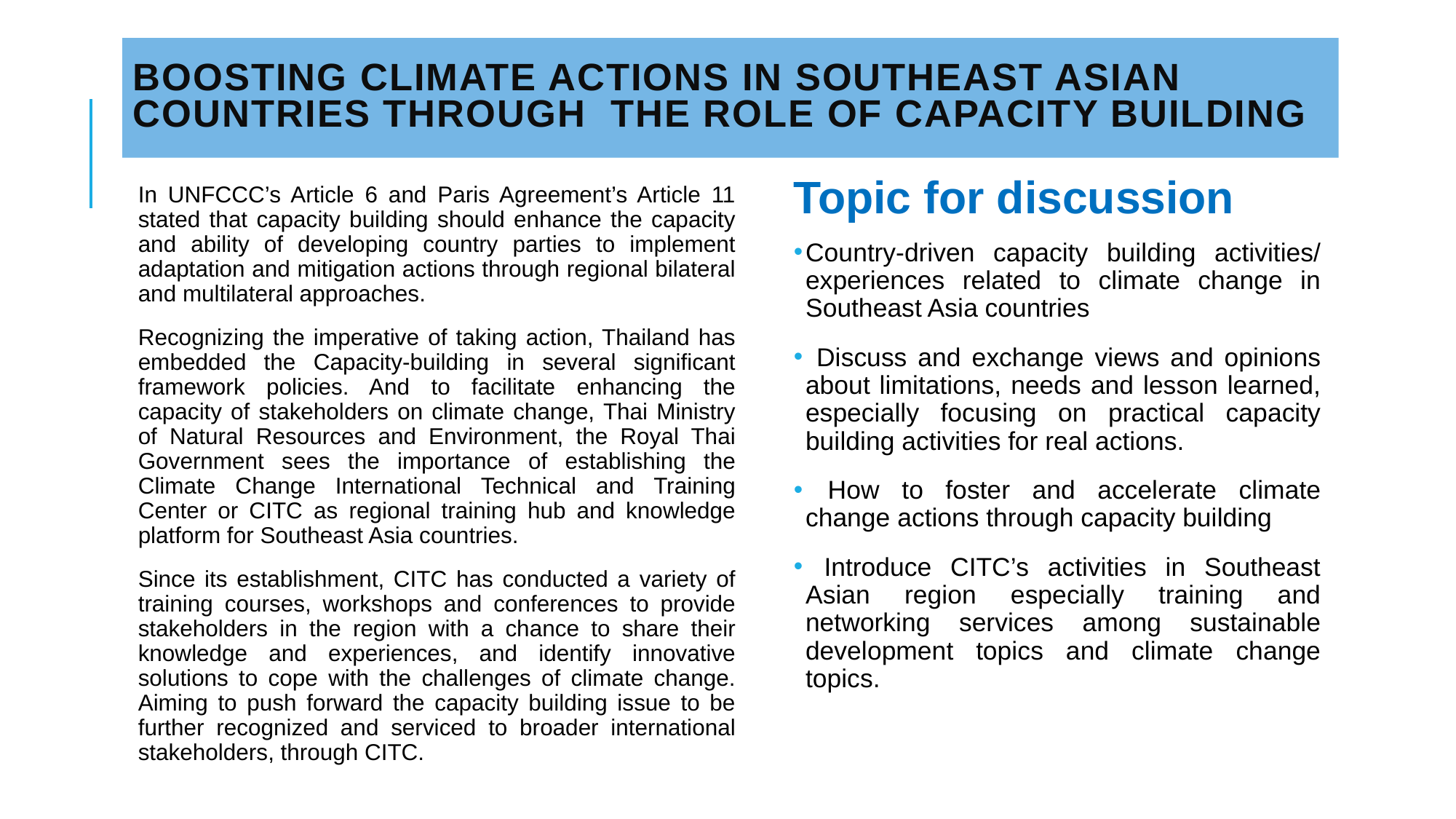

# Boosting Climate Actions in Southeast Asian Countries through  the role of capacity building
In UNFCCC’s Article 6 and Paris Agreement’s Article 11 stated that capacity building should enhance the capacity and ability of developing country parties to implement adaptation and mitigation actions through regional bilateral and multilateral approaches.
Recognizing the imperative of taking action, Thailand has embedded the Capacity-building in several significant framework policies. And to facilitate enhancing the capacity of stakeholders on climate change, Thai Ministry of Natural Resources and Environment, the Royal Thai Government sees the importance of establishing the Climate Change International Technical and Training Center or CITC as regional training hub and knowledge platform for Southeast Asia countries.
Since its establishment, CITC has conducted a variety of training courses, workshops and conferences to provide stakeholders in the region with a chance to share their knowledge and experiences, and identify innovative solutions to cope with the challenges of climate change. Aiming to push forward the capacity building issue to be further recognized and serviced to broader international stakeholders, through CITC.

Topic for discussion
Country-driven capacity building activities/ experiences related to climate change in Southeast Asia countries
 Discuss and exchange views and opinions about limitations, needs and lesson learned, especially focusing on practical capacity building activities for real actions.
 How to foster and accelerate climate change actions through capacity building
 Introduce CITC’s activities in Southeast Asian region especially training and networking services among sustainable development topics and climate change topics.